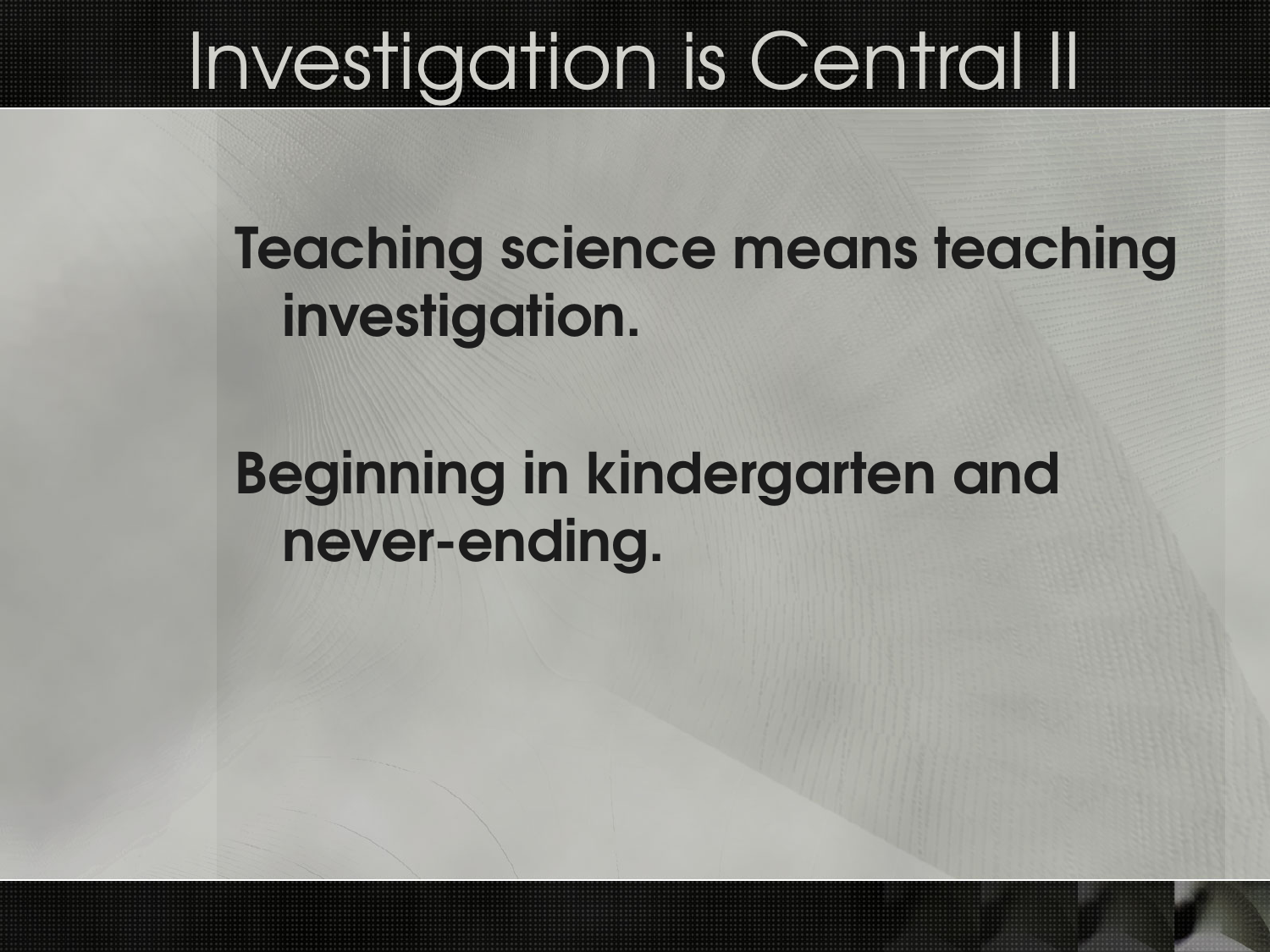

# Investigation is Central II

Teaching science means teaching investigation.

Beginning in kindergarten and never-ending.